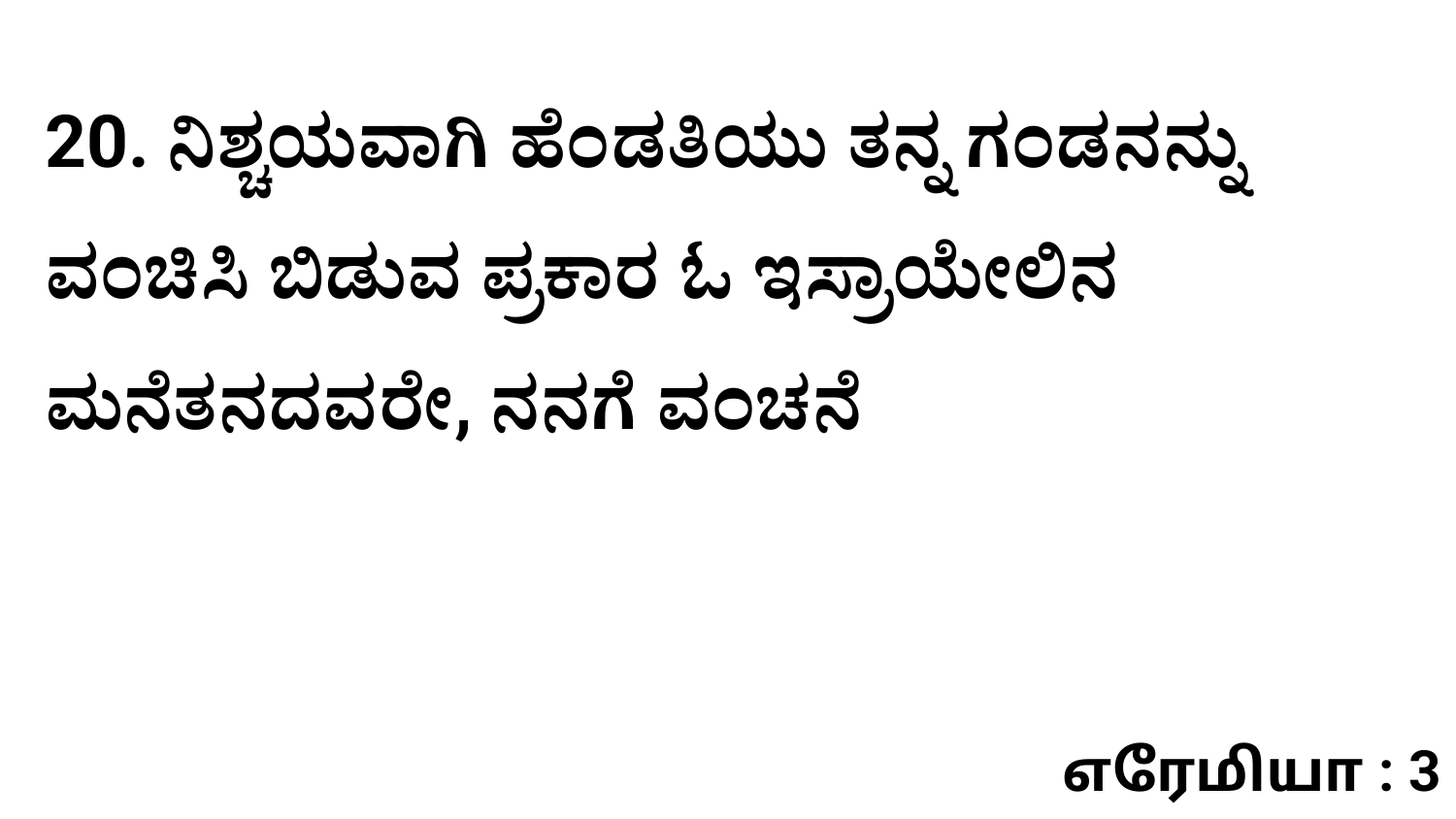

20. ನಿಶ್ಚಯವಾಗಿ ಹೆಂಡತಿಯು ತನ್ನ ಗಂಡನನ್ನು ವಂಚಿಸಿ ಬಿಡುವ ಪ್ರಕಾರ ಓ ಇಸ್ರಾಯೇಲಿನ ಮನೆತನದವರೇ, ನನಗೆ ವಂಚನೆ
எரேமியா : 3